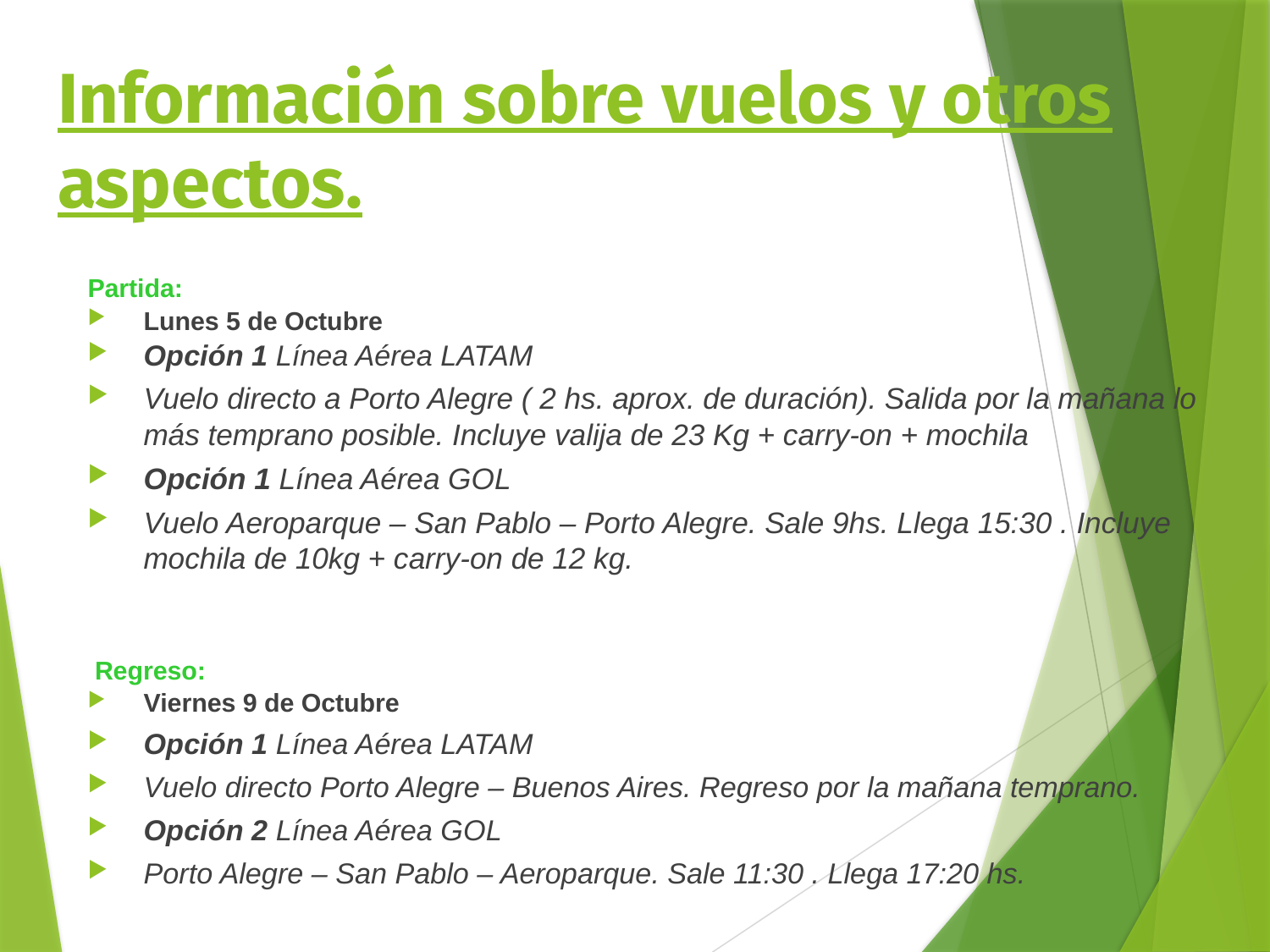

# Información sobre vuelos y otros aspectos.

Partida:
Lunes 5 de Octubre
Opción 1 Línea Aérea LATAM
Vuelo directo a Porto Alegre ( 2 hs. aprox. de duración). Salida por la mañana lo más temprano posible. Incluye valija de 23 Kg + carry-on + mochila
Opción 1 Línea Aérea GOL
Vuelo Aeroparque – San Pablo – Porto Alegre. Sale 9hs. Llega 15:30 . Incluye mochila de 10kg + carry-on de 12 kg.

 Regreso:
Viernes 9 de Octubre
Opción 1 Línea Aérea LATAM
Vuelo directo Porto Alegre – Buenos Aires. Regreso por la mañana temprano.
Opción 2 Línea Aérea GOL
Porto Alegre – San Pablo – Aeroparque. Sale 11:30 . Llega 17:20 hs.